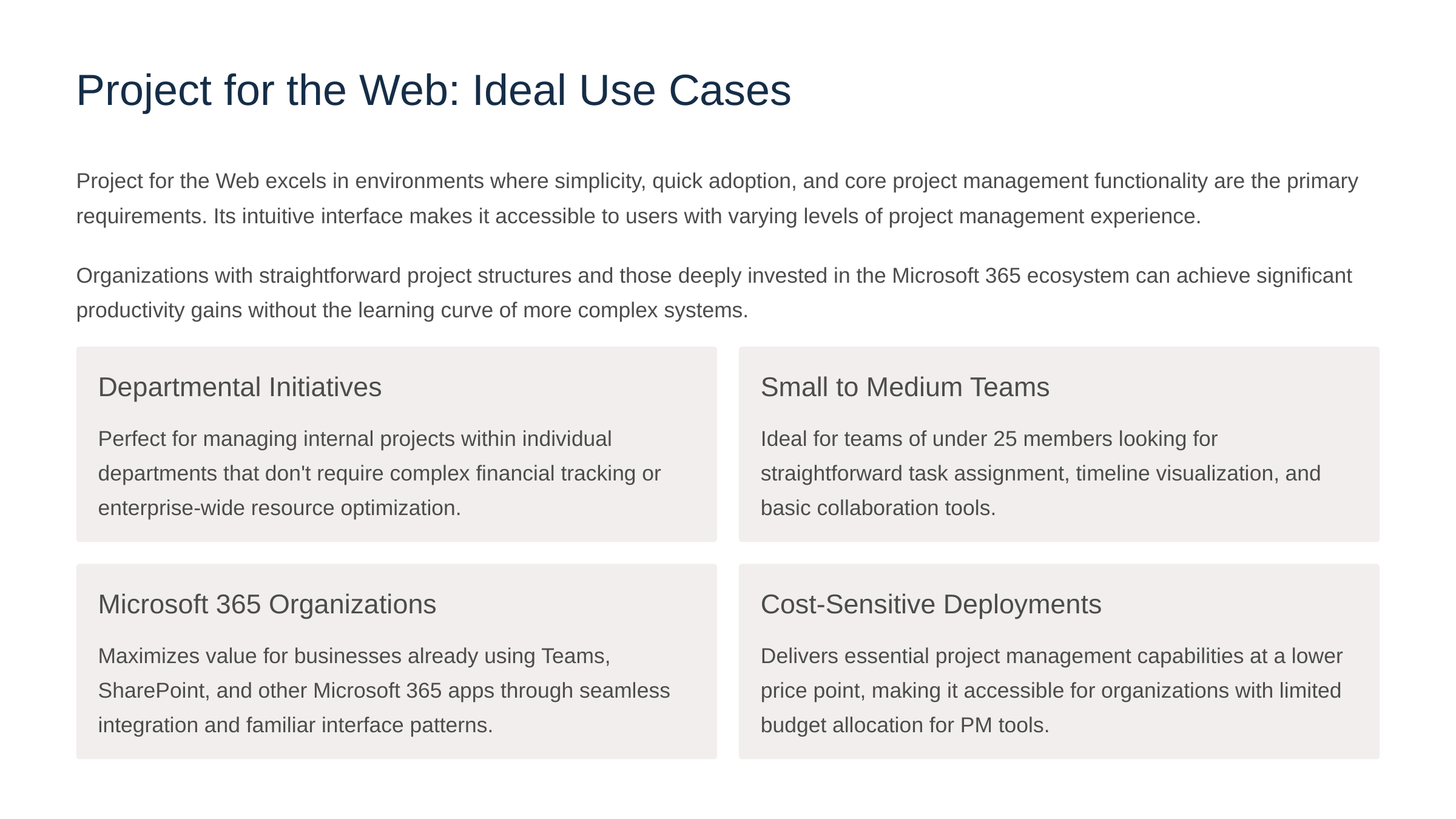

Project for the Web: Ideal Use Cases
Project for the Web excels in environments where simplicity, quick adoption, and core project management functionality are the primary requirements. Its intuitive interface makes it accessible to users with varying levels of project management experience.
Organizations with straightforward project structures and those deeply invested in the Microsoft 365 ecosystem can achieve significant productivity gains without the learning curve of more complex systems.

Departmental Initiatives
Small to Medium Teams
Perfect for managing internal projects within individual departments that don't require complex financial tracking or enterprise-wide resource optimization.
Ideal for teams of under 25 members looking for straightforward task assignment, timeline visualization, and basic collaboration tools.

Microsoft 365 Organizations
Cost-Sensitive Deployments
Maximizes value for businesses already using Teams, SharePoint, and other Microsoft 365 apps through seamless integration and familiar interface patterns.
Delivers essential project management capabilities at a lower price point, making it accessible for organizations with limited budget allocation for PM tools.